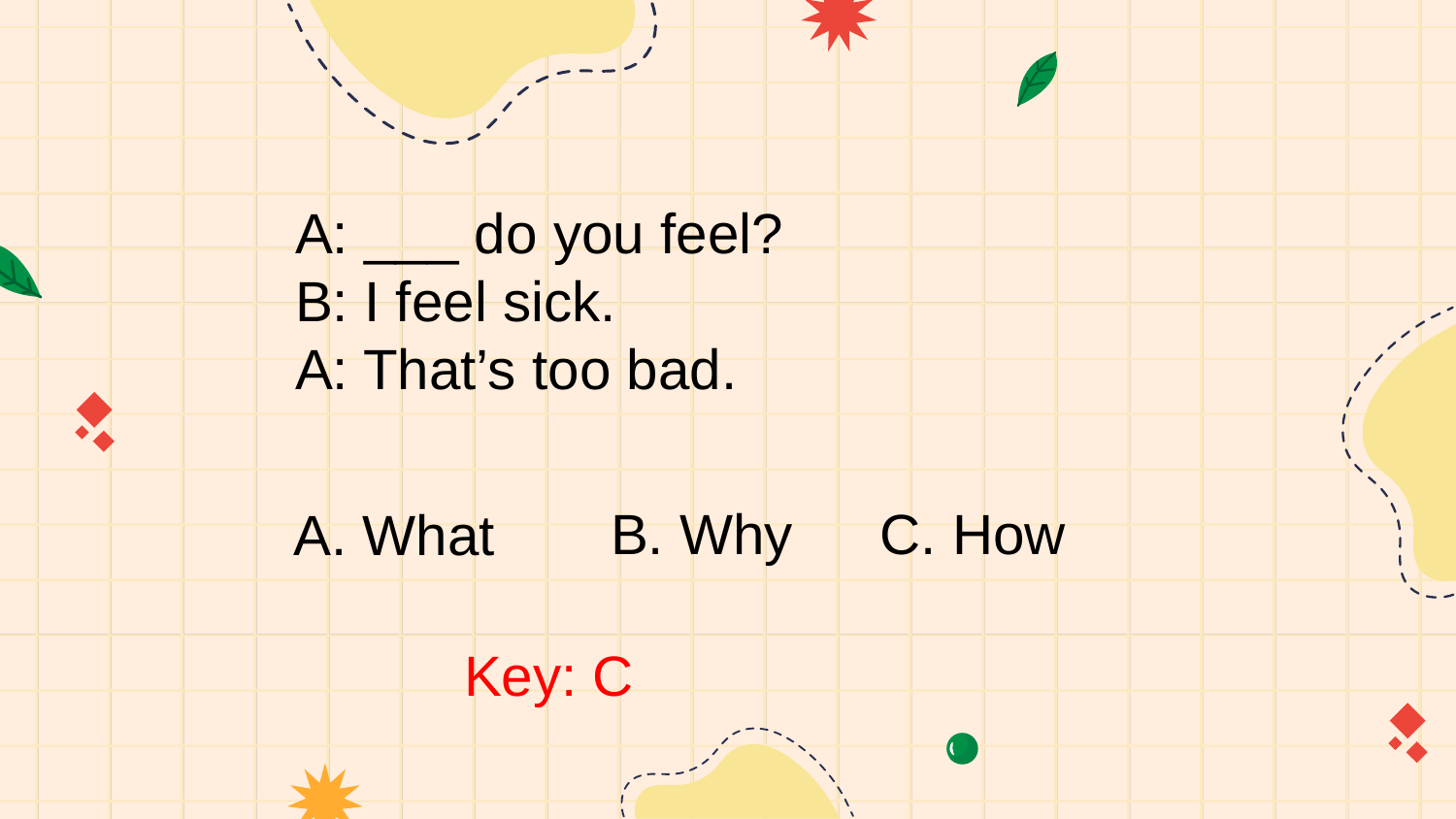

A: ___ do you feel?
B: I feel sick.
A: That’s too bad.
C. How
B. Why
A. What
Key: C